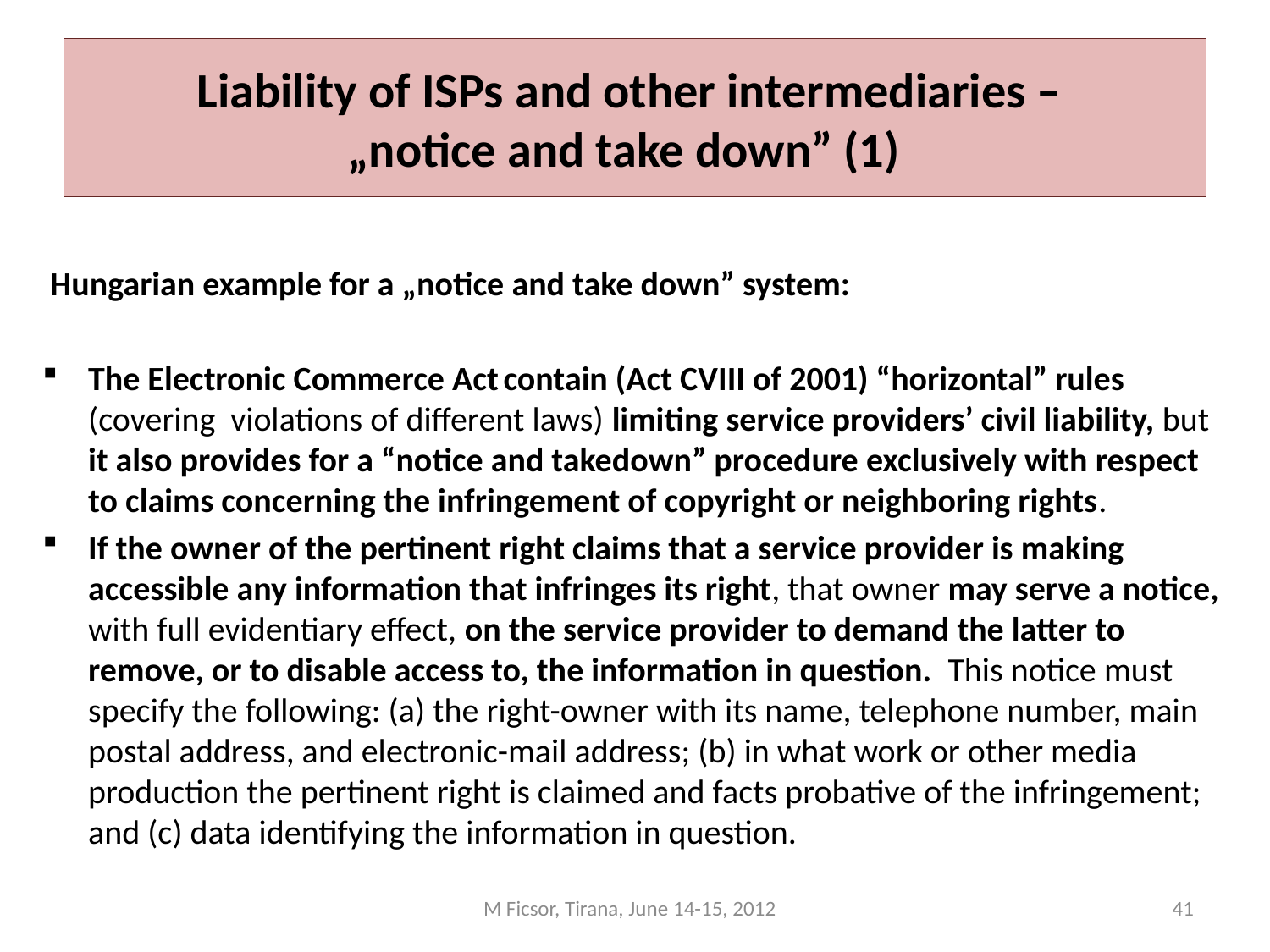

# Liability of ISPs and other intermediaries – „notice and take down” (1)

 Hungarian example for a „notice and take down” system:

The Electronic Commerce Act contain (Act CVIII of 2001) “horizontal” rules (covering  violations of different laws) limiting service providers’ civil liability, but it also provides for a “notice and takedown” procedure exclusively with respect to claims concerning the infringement of copyright or neighboring rights.
If the owner of the pertinent right claims that a service provider is making accessible any information that infringes its right, that owner may serve a notice, with full evidentiary effect, on the service provider to demand the latter to remove, or to disable access to, the information in question.  This notice must specify the following: (a) the right-owner with its name, telephone number, main postal address, and electronic-mail address; (b) in what work or other media production the pertinent right is claimed and facts probative of the infringement; and (c) data identifying the information in question.

M Ficsor, Tirana, June 14-15, 2012
41